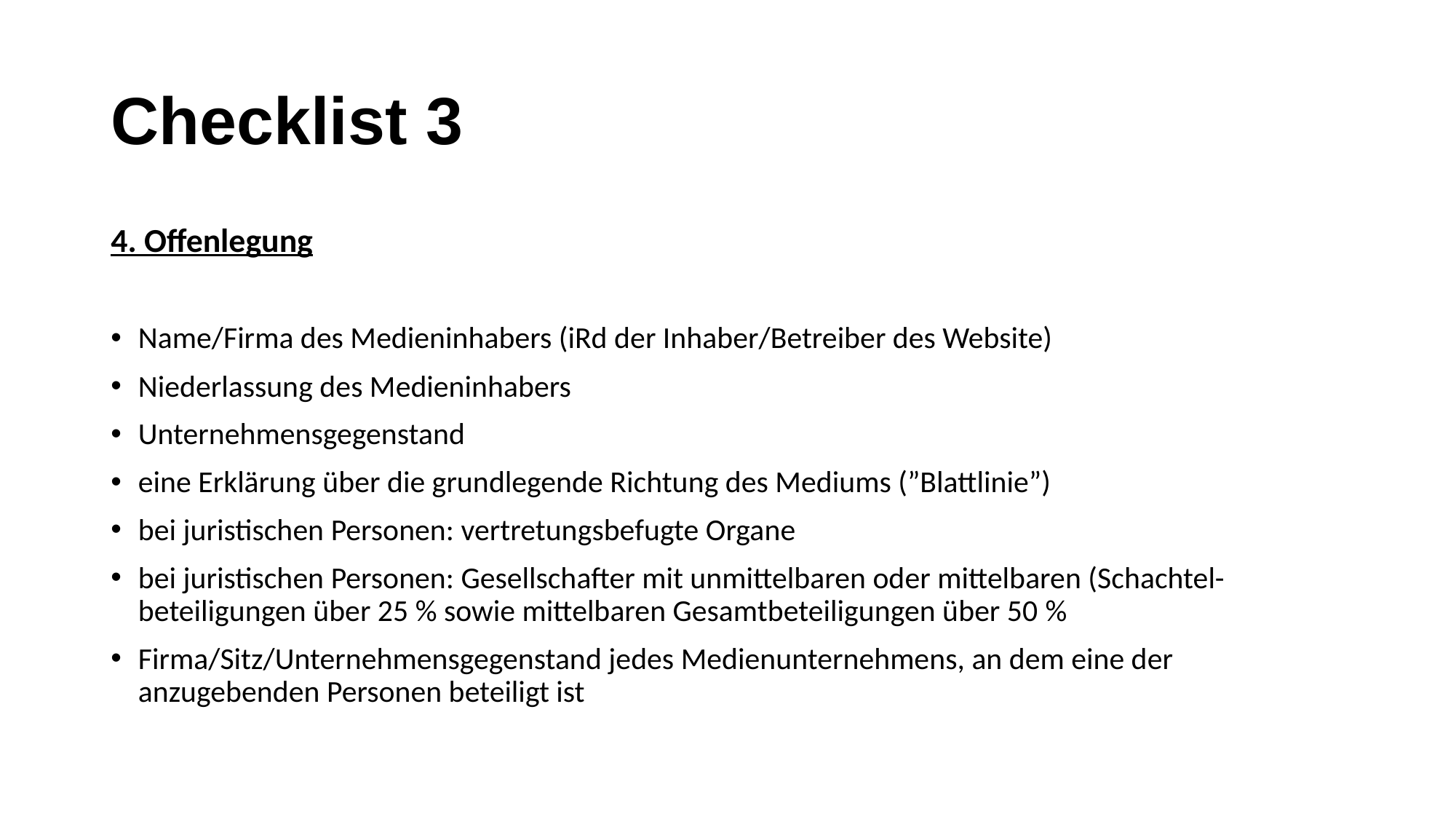

# Checklist 3
4. Offenlegung

Name/Firma des Medieninhabers (iRd der Inhaber/Betreiber des Website)
Niederlassung des Medieninhabers
Unternehmensgegenstand
eine Erklärung über die grundlegende Richtung des Mediums (”Blattlinie”)
bei juristischen Personen: vertretungsbefugte Organe
bei juristischen Personen: Gesellschafter mit unmittelbaren oder mittelbaren (Schachtel- beteiligungen über 25 % sowie mittelbaren Gesamtbeteiligungen über 50 %
Firma/Sitz/Unternehmensgegenstand jedes Medienunternehmens, an dem eine der anzugebenden Personen beteiligt ist